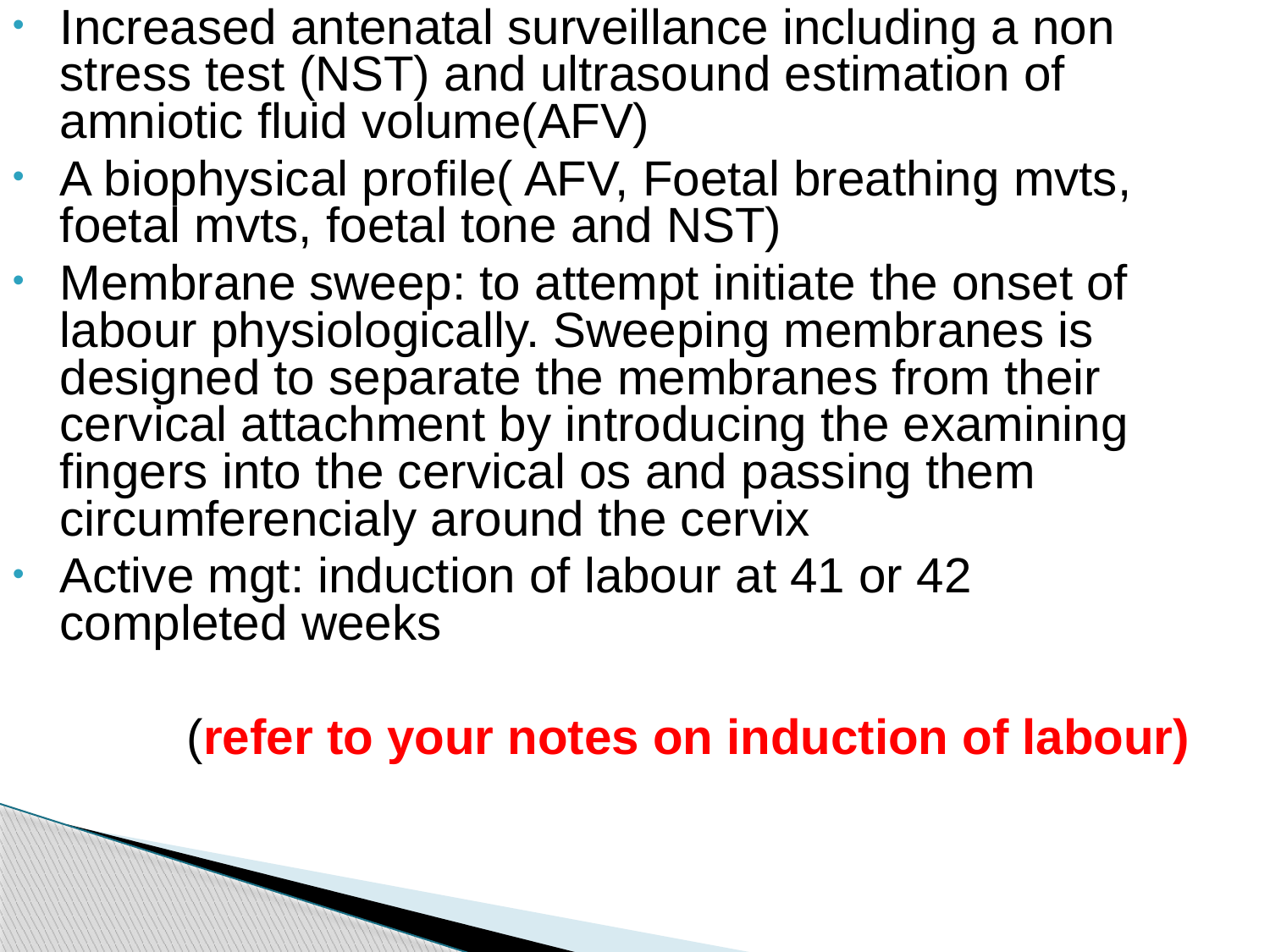

Increased antenatal surveillance including a non stress test (NST) and ultrasound estimation of amniotic fluid volume(AFV)
A biophysical profile( AFV, Foetal breathing mvts, foetal mvts, foetal tone and NST)
Membrane sweep: to attempt initiate the onset of labour physiologically. Sweeping membranes is designed to separate the membranes from their cervical attachment by introducing the examining fingers into the cervical os and passing them circumferencialy around the cervix
Active mgt: induction of labour at 41 or 42 completed weeks

		(refer to your notes on induction of labour)